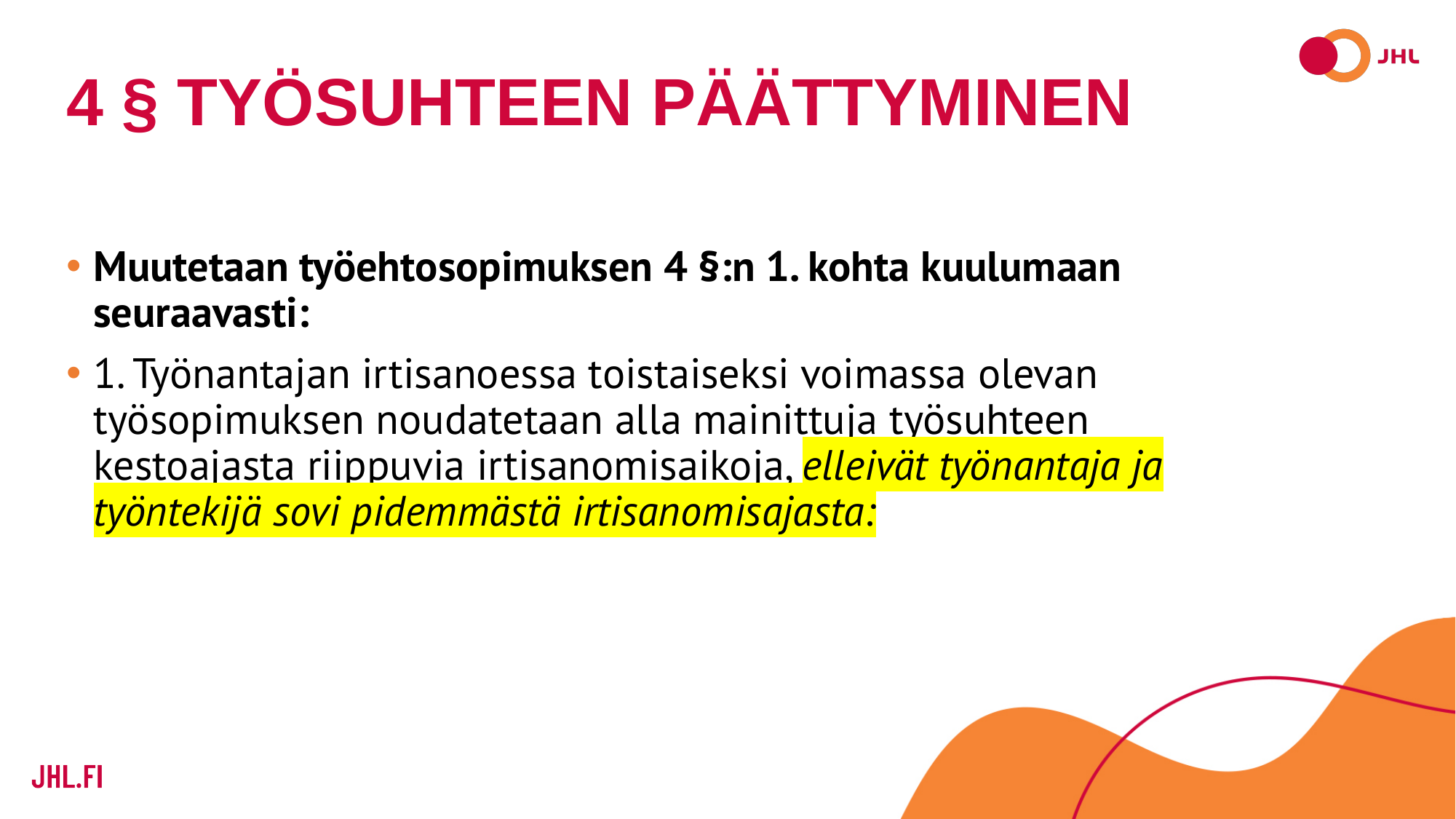

# 4 § Työsuhteen päättyminen
Muutetaan työehtosopimuksen 4 §:n 1. kohta kuulumaan seuraavasti:
1. Työnantajan irtisanoessa toistaiseksi voimassa olevan työsopimuksen noudatetaan alla mainittuja työsuhteen kestoajasta riippuvia irtisanomisaikoja, elleivät työnantaja ja työntekijä sovi pidemmästä irtisanomisajasta: